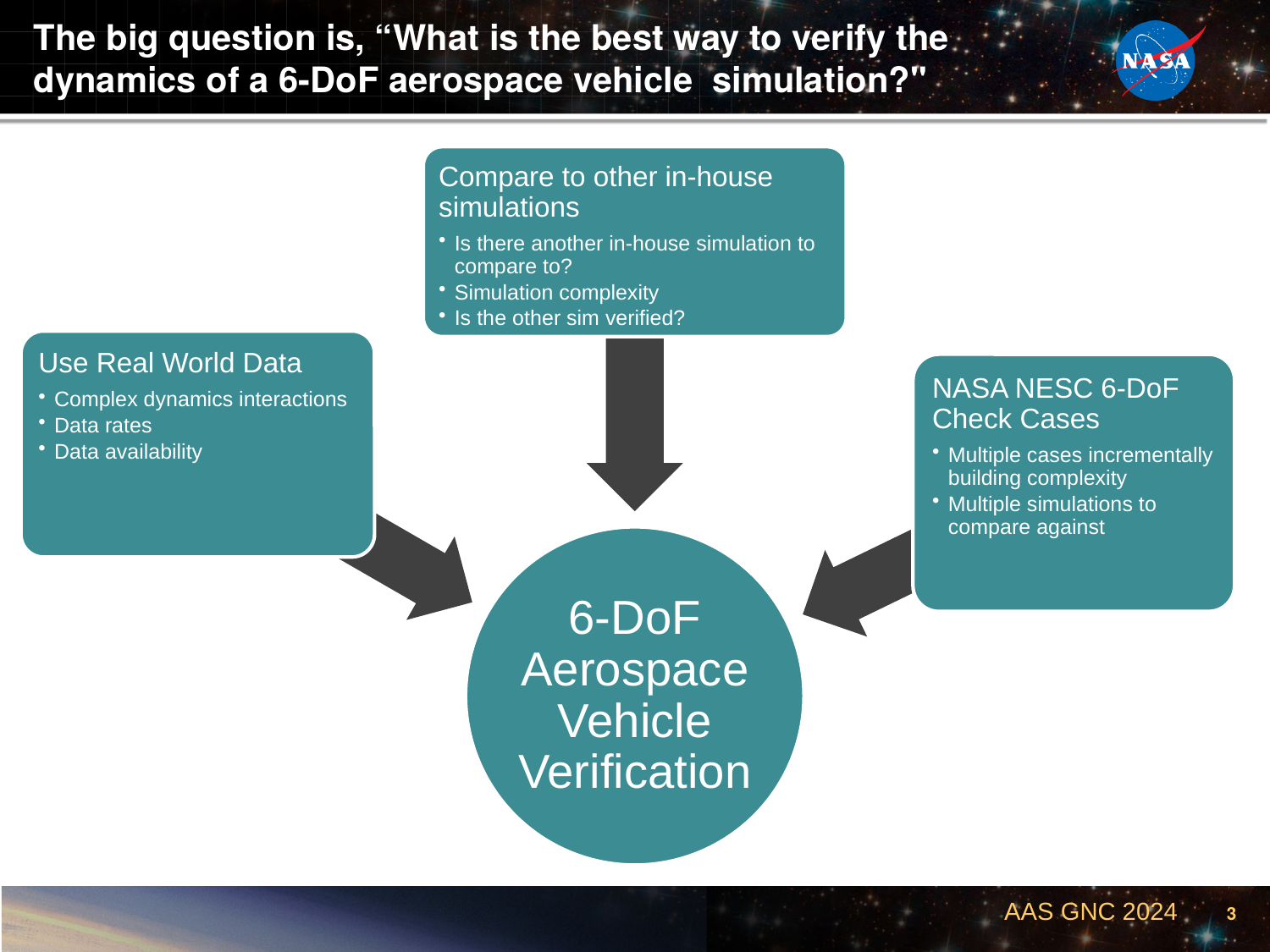

# The big question is, “What is the best way to verify the dynamics of a 6-DoF aerospace vehicle  simulation?"
6-DoF Aerospace Vehicle Verification
Use Real World Data
Complex dynamics interactions
Data rates
Data availability
Compare to other in-house simulations
Is there another in-house simulation to compare to?
Simulation complexity
Is the other sim verified?
NASA NESC 6-DoF Check Cases
Multiple cases incrementally building complexity
Multiple simulations to compare against
3